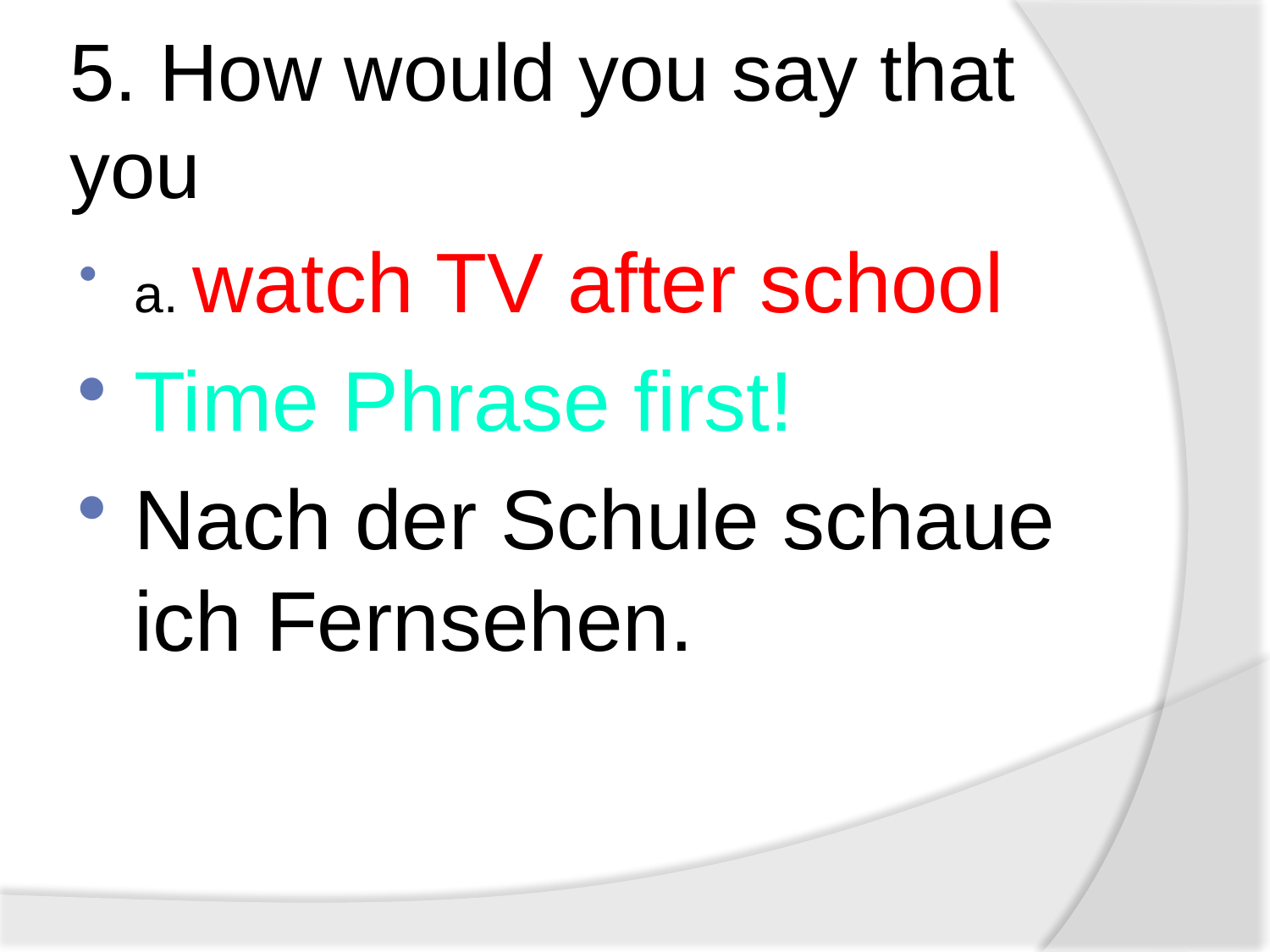

# 5. How would you say that you
a. watch TV after school
Time Phrase first!
Nach der Schule schaue ich Fernsehen.